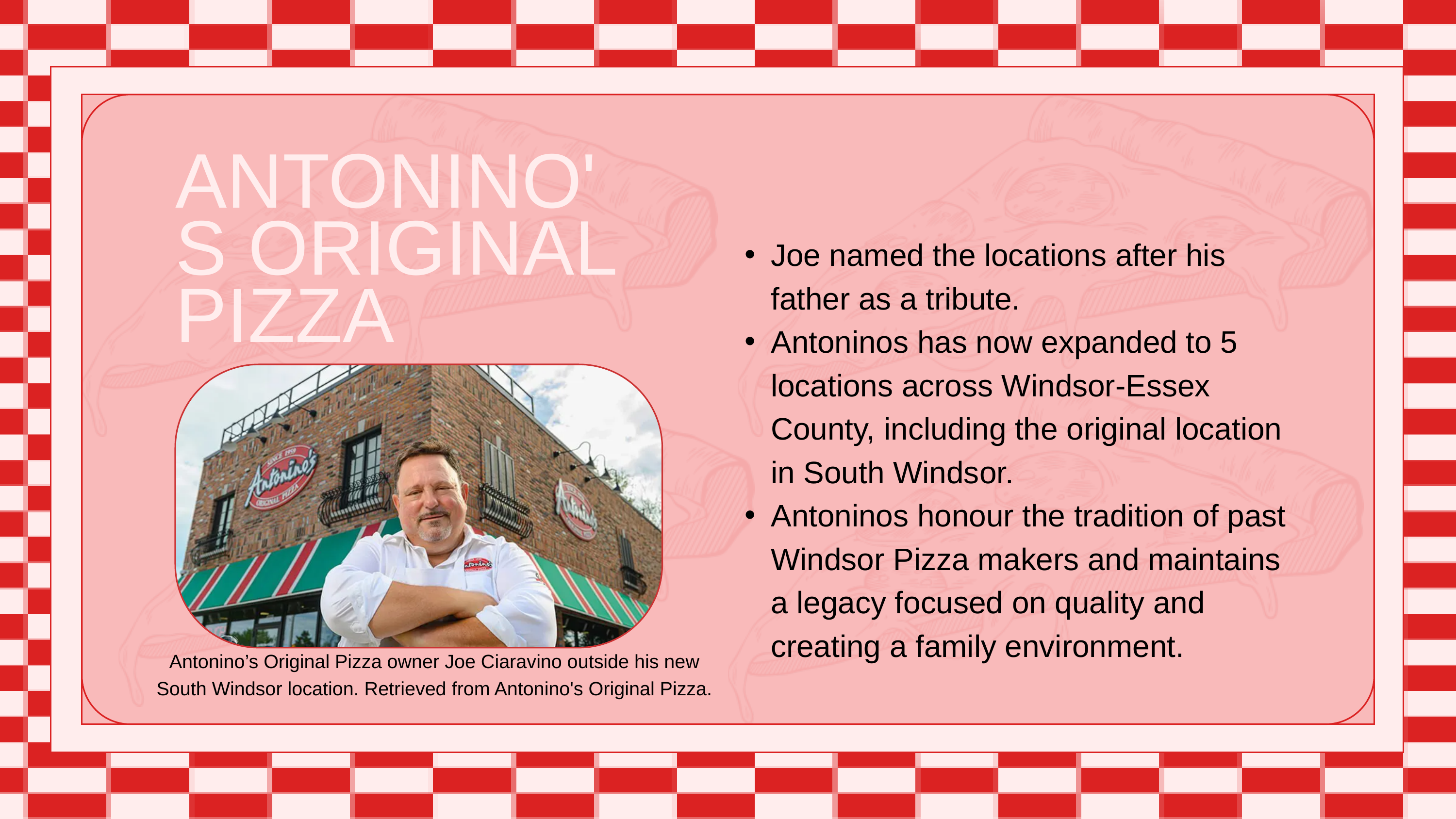

ANTONINO'S ORIGINAL PIZZA
Joe named the locations after his father as a tribute.
Antoninos has now expanded to 5 locations across Windsor-Essex County, including the original location in South Windsor.
Antoninos honour the tradition of past Windsor Pizza makers and maintains a legacy focused on quality and creating a family environment.

Antonino’s Original Pizza owner Joe Ciaravino outside his new South Windsor location. Retrieved from Antonino's Original Pizza.